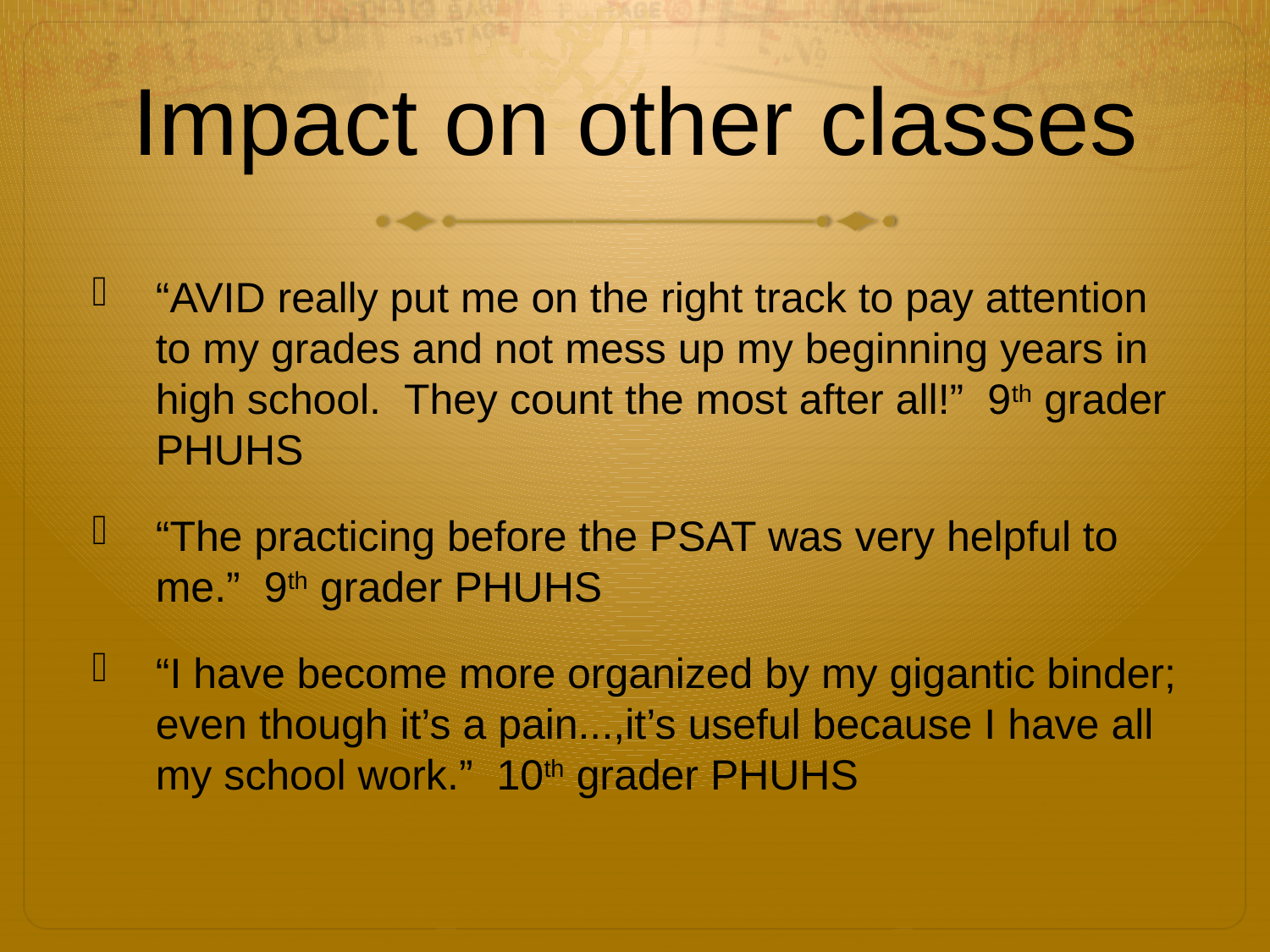

# Impact on other classes
“AVID really put me on the right track to pay attention to my grades and not mess up my beginning years in high school.  They count the most after all!”  9th grader PHUHS
“The practicing before the PSAT was very helpful to me.”  9th grader PHUHS
“I have become more organized by my gigantic binder; even though it’s a pain...,it’s useful because I have all my school work.”  10th grader PHUHS